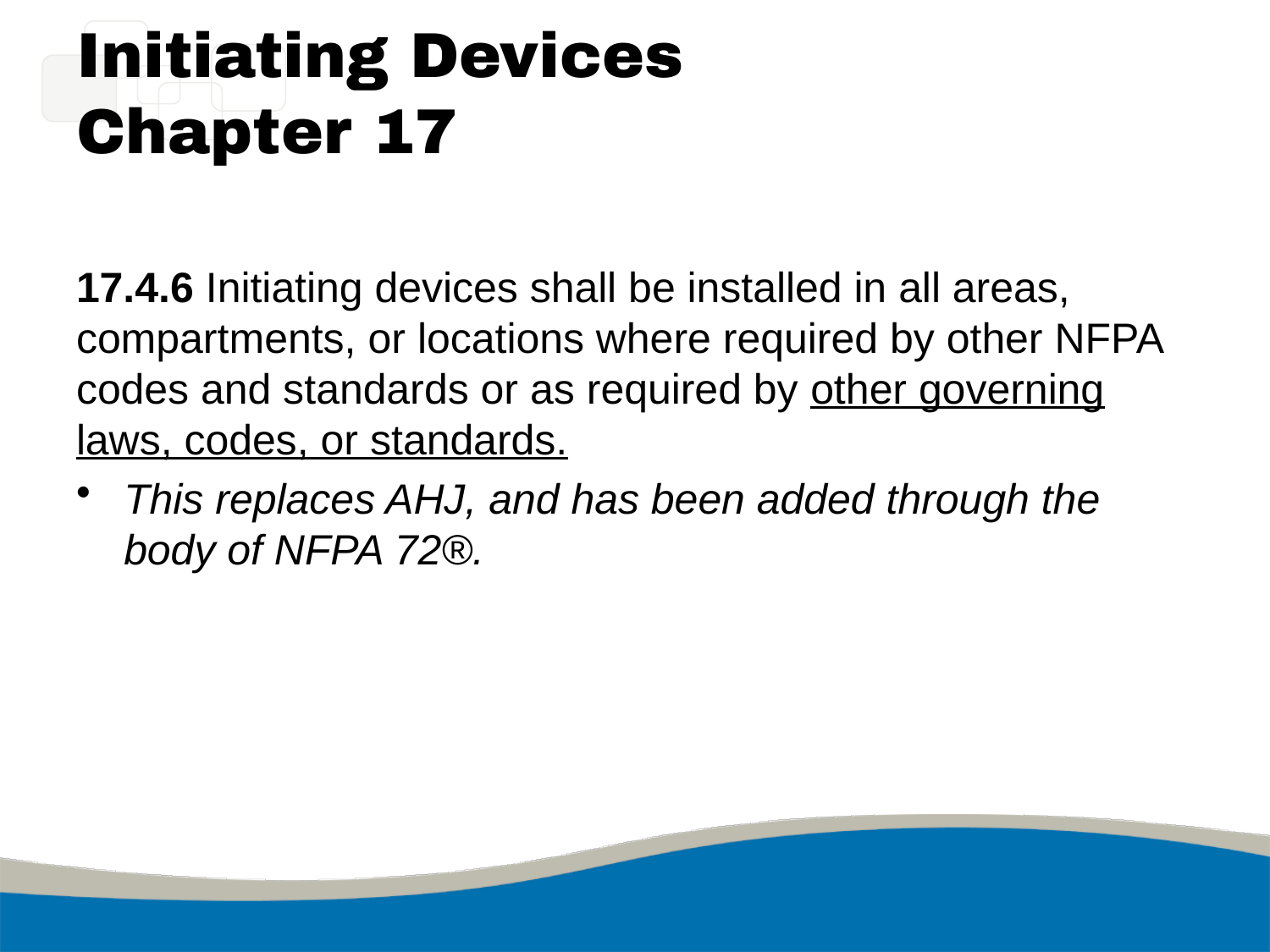

# Initiating Devices Chapter 17
17.4.6 Initiating devices shall be installed in all areas, compartments, or locations where required by other NFPA codes and standards or as required by other governing laws, codes, or standards.
This replaces AHJ, and has been added through the body of NFPA 72®.